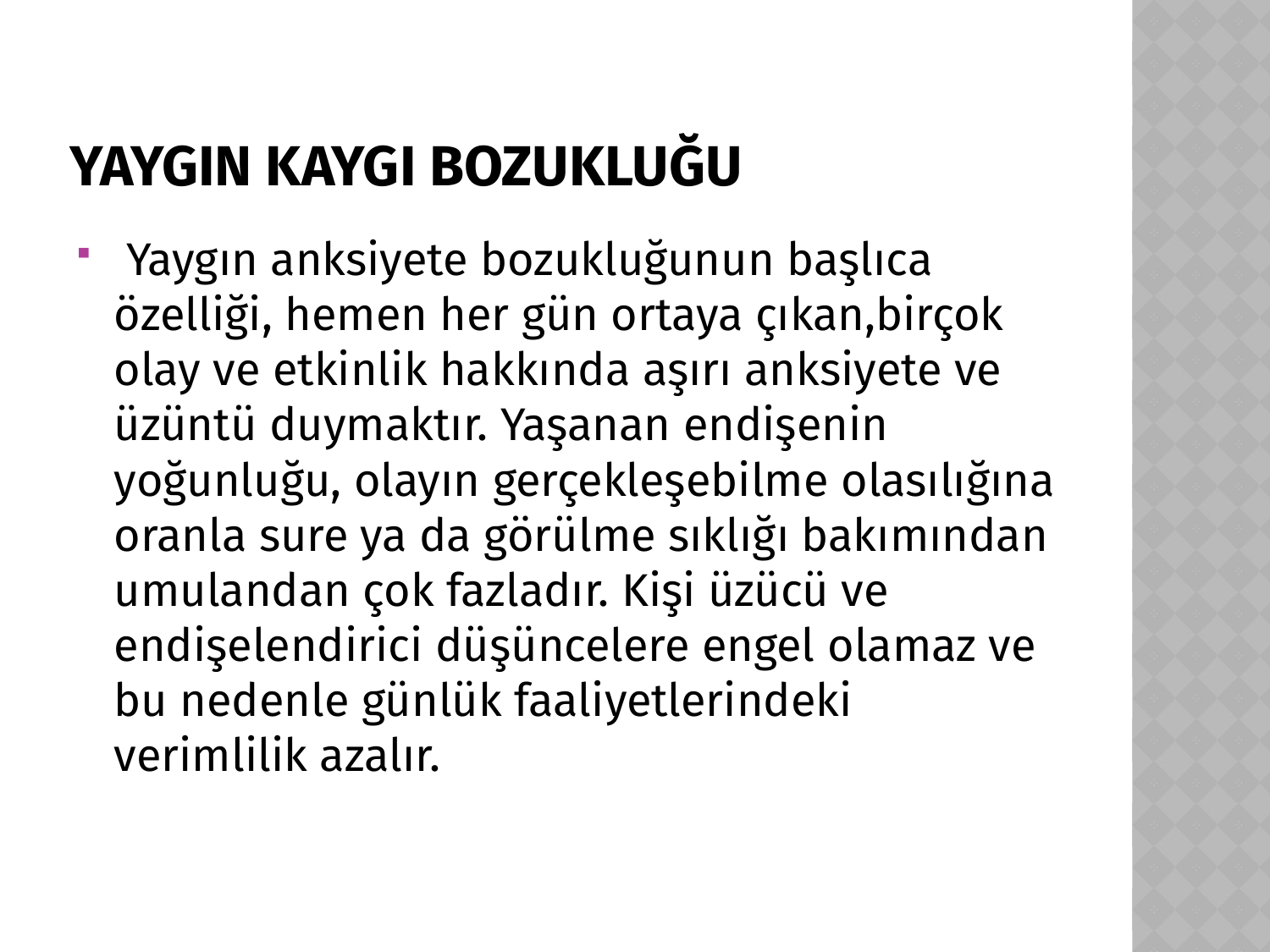

# YAYGIN KAYGI BOZUKLUĞU
 Yaygın anksiyete bozukluğunun başlıca özelliği, hemen her gün ortaya çıkan,birçok olay ve etkinlik hakkında aşırı anksiyete ve üzüntü duymaktır. Yaşanan endişenin yoğunluğu, olayın gerçekleşebilme olasılığına oranla sure ya da görülme sıklığı bakımından umulandan çok fazladır. Kişi üzücü ve endişelendirici düşüncelere engel olamaz ve bu nedenle günlük faaliyetlerindeki verimlilik azalır.